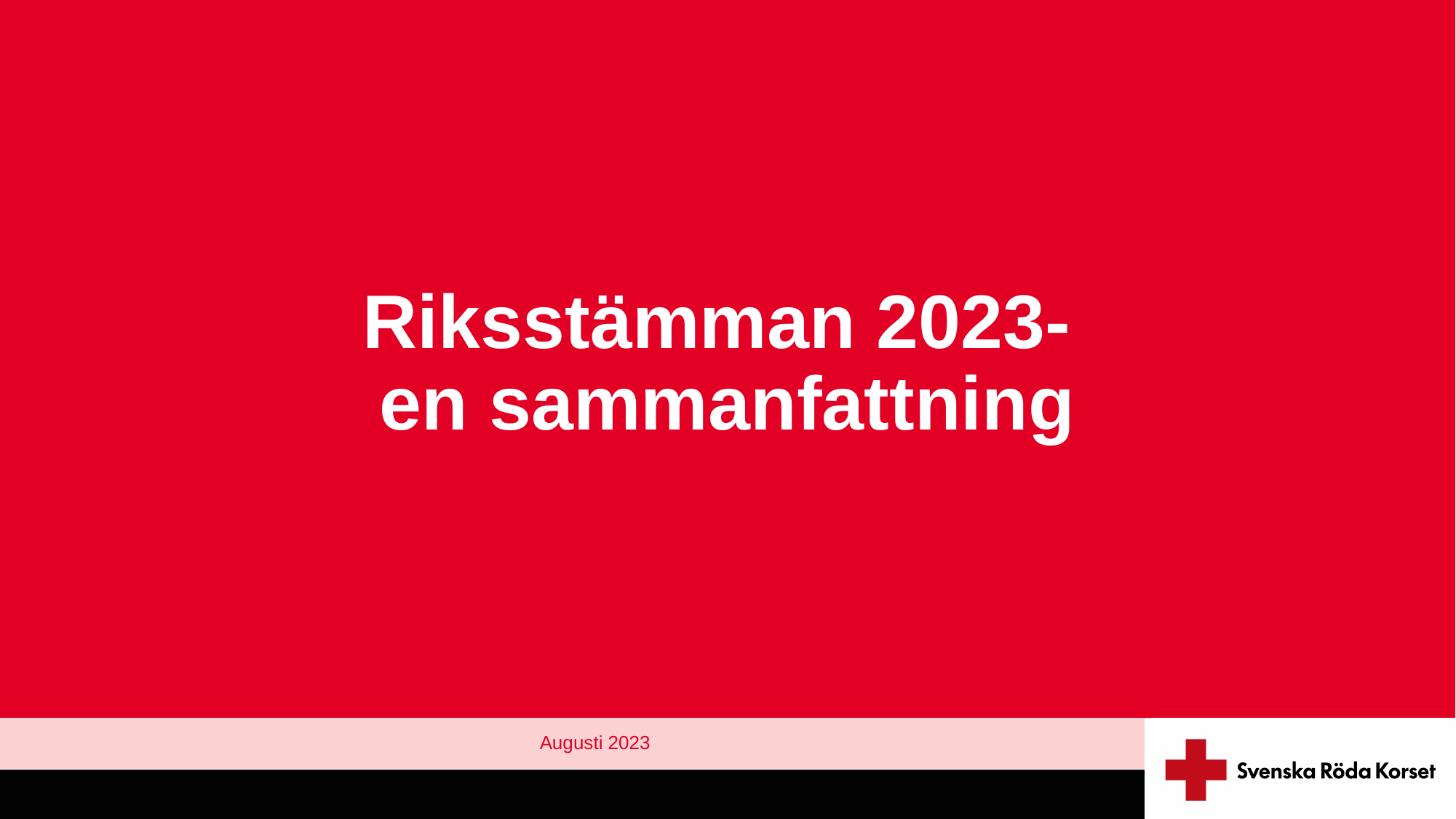

# Riksstämman 2023- en sammanfattning

Augusti 2023